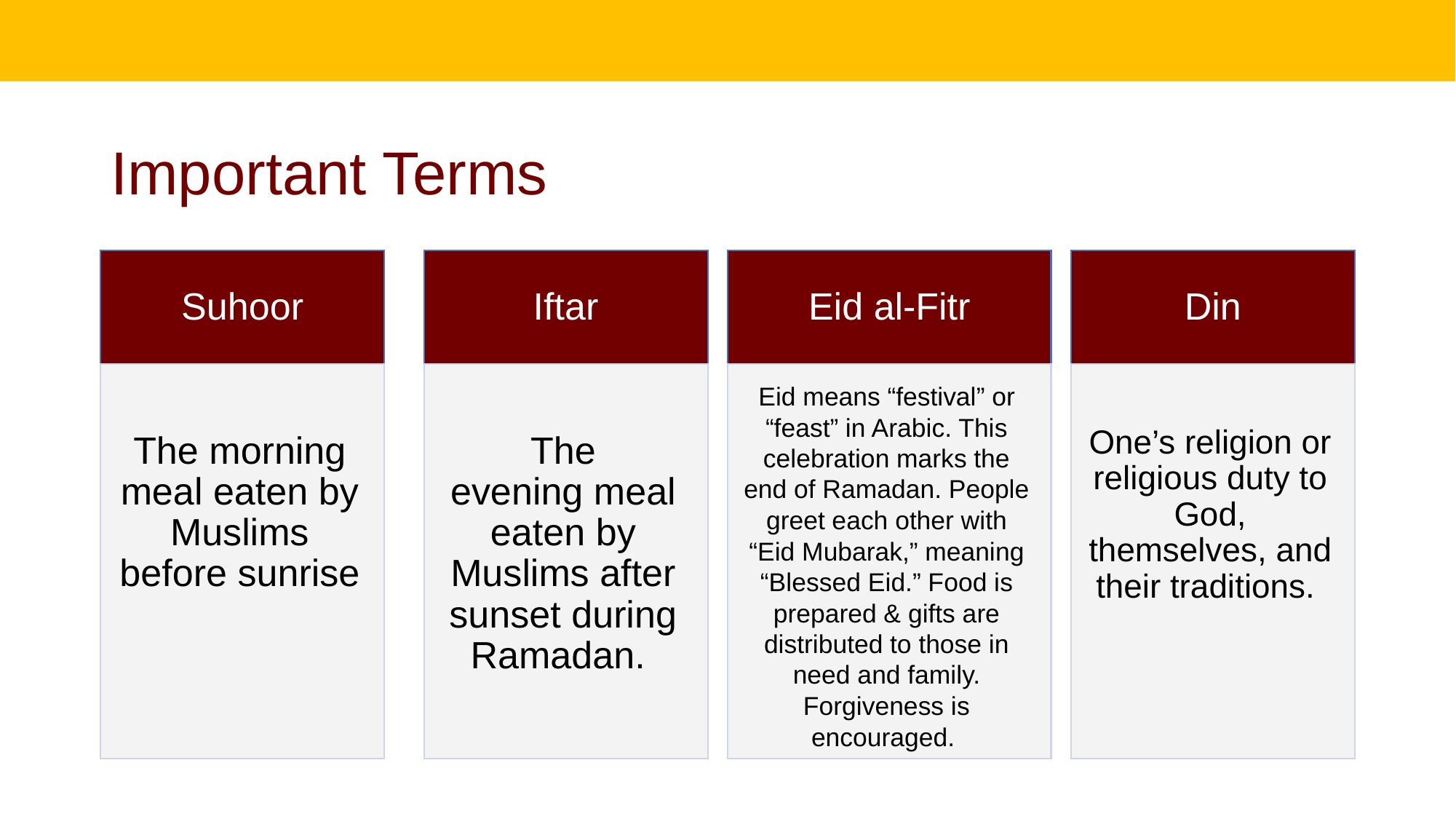

# Important Terms
Suhoor
Iftar
Eid al-Fitr
Din

The evening meal eaten by Muslims after sunset during Ramadan.

Eid means “festival” or “feast” in Arabic. This celebration marks the end of Ramadan. People greet each other with “Eid Mubarak,” meaning “Blessed Eid.” Food is prepared & gifts are distributed to those in need and family. Forgiveness is encouraged.

The morning meal eaten by Muslims before sunrise

One’s religion or religious duty to God, themselves, and their traditions.